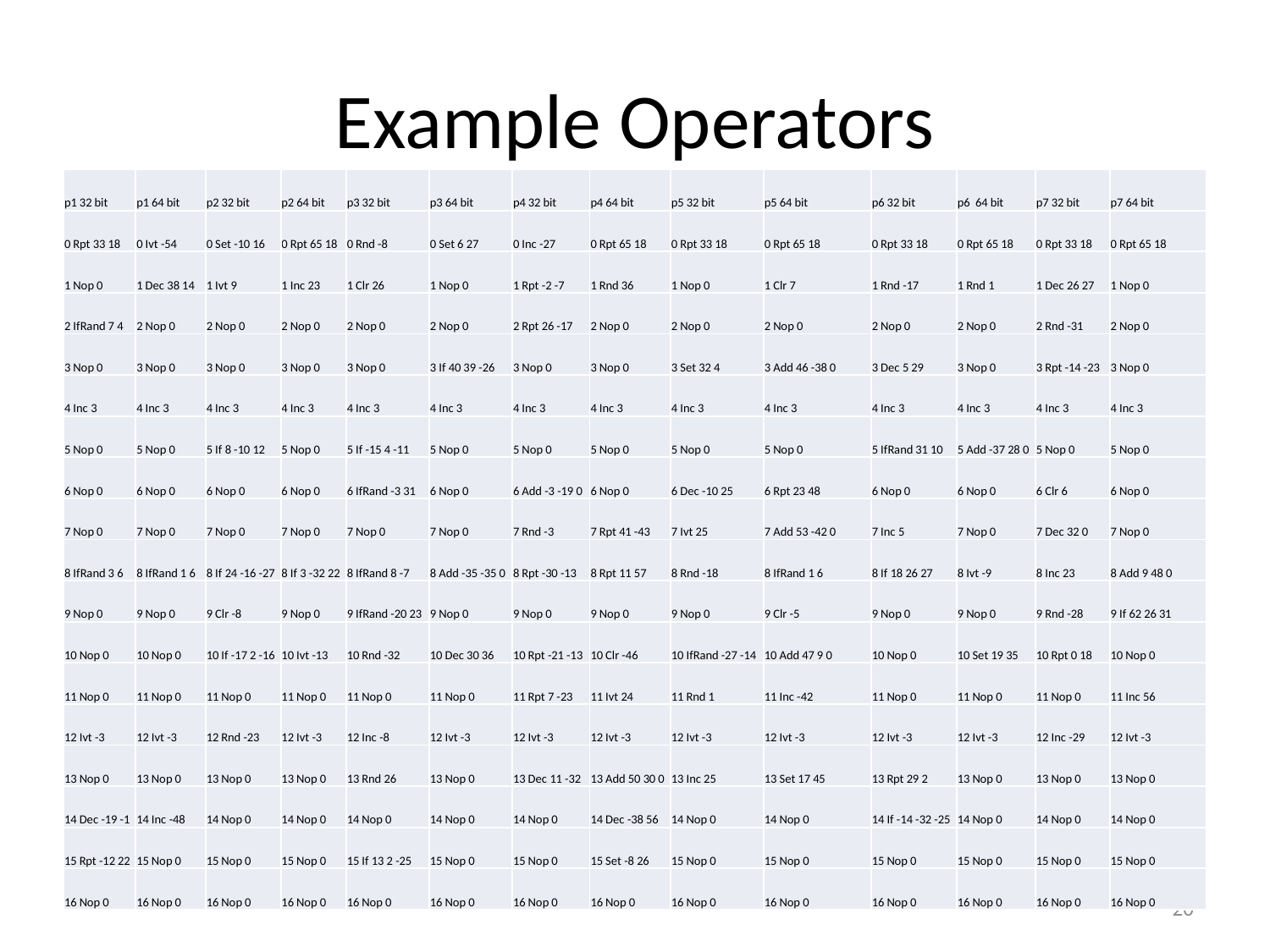

# Example Operators
| p1 32 bit | p1 64 bit | p2 32 bit | p2 64 bit | p3 32 bit | p3 64 bit | p4 32 bit | p4 64 bit | p5 32 bit | p5 64 bit | p6 32 bit | p6 64 bit | p7 32 bit | p7 64 bit |
| --- | --- | --- | --- | --- | --- | --- | --- | --- | --- | --- | --- | --- | --- |
| 0 Rpt 33 18 | 0 Ivt -54 | 0 Set -10 16 | 0 Rpt 65 18 | 0 Rnd -8 | 0 Set 6 27 | 0 Inc -27 | 0 Rpt 65 18 | 0 Rpt 33 18 | 0 Rpt 65 18 | 0 Rpt 33 18 | 0 Rpt 65 18 | 0 Rpt 33 18 | 0 Rpt 65 18 |
| 1 Nop 0 | 1 Dec 38 14 | 1 Ivt 9 | 1 Inc 23 | 1 Clr 26 | 1 Nop 0 | 1 Rpt -2 -7 | 1 Rnd 36 | 1 Nop 0 | 1 Clr 7 | 1 Rnd -17 | 1 Rnd 1 | 1 Dec 26 27 | 1 Nop 0 |
| 2 IfRand 7 4 | 2 Nop 0 | 2 Nop 0 | 2 Nop 0 | 2 Nop 0 | 2 Nop 0 | 2 Rpt 26 -17 | 2 Nop 0 | 2 Nop 0 | 2 Nop 0 | 2 Nop 0 | 2 Nop 0 | 2 Rnd -31 | 2 Nop 0 |
| 3 Nop 0 | 3 Nop 0 | 3 Nop 0 | 3 Nop 0 | 3 Nop 0 | 3 If 40 39 -26 | 3 Nop 0 | 3 Nop 0 | 3 Set 32 4 | 3 Add 46 -38 0 | 3 Dec 5 29 | 3 Nop 0 | 3 Rpt -14 -23 | 3 Nop 0 |
| 4 Inc 3 | 4 Inc 3 | 4 Inc 3 | 4 Inc 3 | 4 Inc 3 | 4 Inc 3 | 4 Inc 3 | 4 Inc 3 | 4 Inc 3 | 4 Inc 3 | 4 Inc 3 | 4 Inc 3 | 4 Inc 3 | 4 Inc 3 |
| 5 Nop 0 | 5 Nop 0 | 5 If 8 -10 12 | 5 Nop 0 | 5 If -15 4 -11 | 5 Nop 0 | 5 Nop 0 | 5 Nop 0 | 5 Nop 0 | 5 Nop 0 | 5 IfRand 31 10 | 5 Add -37 28 0 | 5 Nop 0 | 5 Nop 0 |
| 6 Nop 0 | 6 Nop 0 | 6 Nop 0 | 6 Nop 0 | 6 IfRand -3 31 | 6 Nop 0 | 6 Add -3 -19 0 | 6 Nop 0 | 6 Dec -10 25 | 6 Rpt 23 48 | 6 Nop 0 | 6 Nop 0 | 6 Clr 6 | 6 Nop 0 |
| 7 Nop 0 | 7 Nop 0 | 7 Nop 0 | 7 Nop 0 | 7 Nop 0 | 7 Nop 0 | 7 Rnd -3 | 7 Rpt 41 -43 | 7 Ivt 25 | 7 Add 53 -42 0 | 7 Inc 5 | 7 Nop 0 | 7 Dec 32 0 | 7 Nop 0 |
| 8 IfRand 3 6 | 8 IfRand 1 6 | 8 If 24 -16 -27 | 8 If 3 -32 22 | 8 IfRand 8 -7 | 8 Add -35 -35 0 | 8 Rpt -30 -13 | 8 Rpt 11 57 | 8 Rnd -18 | 8 IfRand 1 6 | 8 If 18 26 27 | 8 Ivt -9 | 8 Inc 23 | 8 Add 9 48 0 |
| 9 Nop 0 | 9 Nop 0 | 9 Clr -8 | 9 Nop 0 | 9 IfRand -20 23 | 9 Nop 0 | 9 Nop 0 | 9 Nop 0 | 9 Nop 0 | 9 Clr -5 | 9 Nop 0 | 9 Nop 0 | 9 Rnd -28 | 9 If 62 26 31 |
| 10 Nop 0 | 10 Nop 0 | 10 If -17 2 -16 | 10 Ivt -13 | 10 Rnd -32 | 10 Dec 30 36 | 10 Rpt -21 -13 | 10 Clr -46 | 10 IfRand -27 -14 | 10 Add 47 9 0 | 10 Nop 0 | 10 Set 19 35 | 10 Rpt 0 18 | 10 Nop 0 |
| 11 Nop 0 | 11 Nop 0 | 11 Nop 0 | 11 Nop 0 | 11 Nop 0 | 11 Nop 0 | 11 Rpt 7 -23 | 11 Ivt 24 | 11 Rnd 1 | 11 Inc -42 | 11 Nop 0 | 11 Nop 0 | 11 Nop 0 | 11 Inc 56 |
| 12 Ivt -3 | 12 Ivt -3 | 12 Rnd -23 | 12 Ivt -3 | 12 Inc -8 | 12 Ivt -3 | 12 Ivt -3 | 12 Ivt -3 | 12 Ivt -3 | 12 Ivt -3 | 12 Ivt -3 | 12 Ivt -3 | 12 Inc -29 | 12 Ivt -3 |
| 13 Nop 0 | 13 Nop 0 | 13 Nop 0 | 13 Nop 0 | 13 Rnd 26 | 13 Nop 0 | 13 Dec 11 -32 | 13 Add 50 30 0 | 13 Inc 25 | 13 Set 17 45 | 13 Rpt 29 2 | 13 Nop 0 | 13 Nop 0 | 13 Nop 0 |
| 14 Dec -19 -1 | 14 Inc -48 | 14 Nop 0 | 14 Nop 0 | 14 Nop 0 | 14 Nop 0 | 14 Nop 0 | 14 Dec -38 56 | 14 Nop 0 | 14 Nop 0 | 14 If -14 -32 -25 | 14 Nop 0 | 14 Nop 0 | 14 Nop 0 |
| 15 Rpt -12 22 | 15 Nop 0 | 15 Nop 0 | 15 Nop 0 | 15 If 13 2 -25 | 15 Nop 0 | 15 Nop 0 | 15 Set -8 26 | 15 Nop 0 | 15 Nop 0 | 15 Nop 0 | 15 Nop 0 | 15 Nop 0 | 15 Nop 0 |
| 16 Nop 0 | 16 Nop 0 | 16 Nop 0 | 16 Nop 0 | 16 Nop 0 | 16 Nop 0 | 16 Nop 0 | 16 Nop 0 | 16 Nop 0 | 16 Nop 0 | 16 Nop 0 | 16 Nop 0 | 16 Nop 0 | 16 Nop 0 |
20